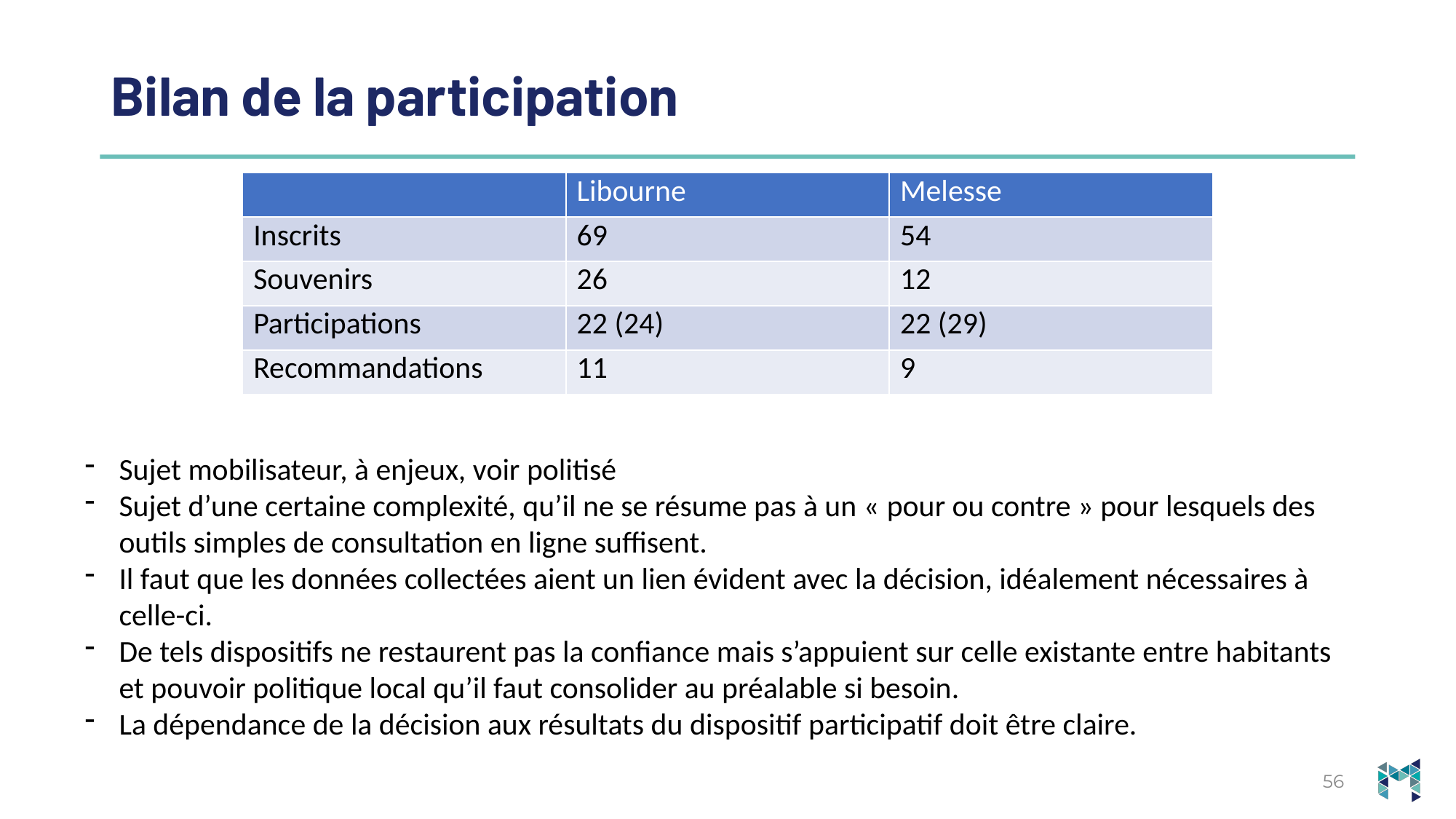

# Bilan de la participation
|  | Libourne | Melesse |
| --- | --- | --- |
| Inscrits | 69 | 54 |
| Souvenirs | 26 | 12 |
| Participations | 22 (24) | 22 (29) |
| Recommandations | 11 | 9 |
Sujet mobilisateur, à enjeux, voir politisé
Sujet d’une certaine complexité, qu’il ne se résume pas à un « pour ou contre » pour lesquels des outils simples de consultation en ligne suffisent.
Il faut que les données collectées aient un lien évident avec la décision, idéalement nécessaires à celle-ci.
De tels dispositifs ne restaurent pas la confiance mais s’appuient sur celle existante entre habitants et pouvoir politique local qu’il faut consolider au préalable si besoin.
La dépendance de la décision aux résultats du dispositif participatif doit être claire.
56